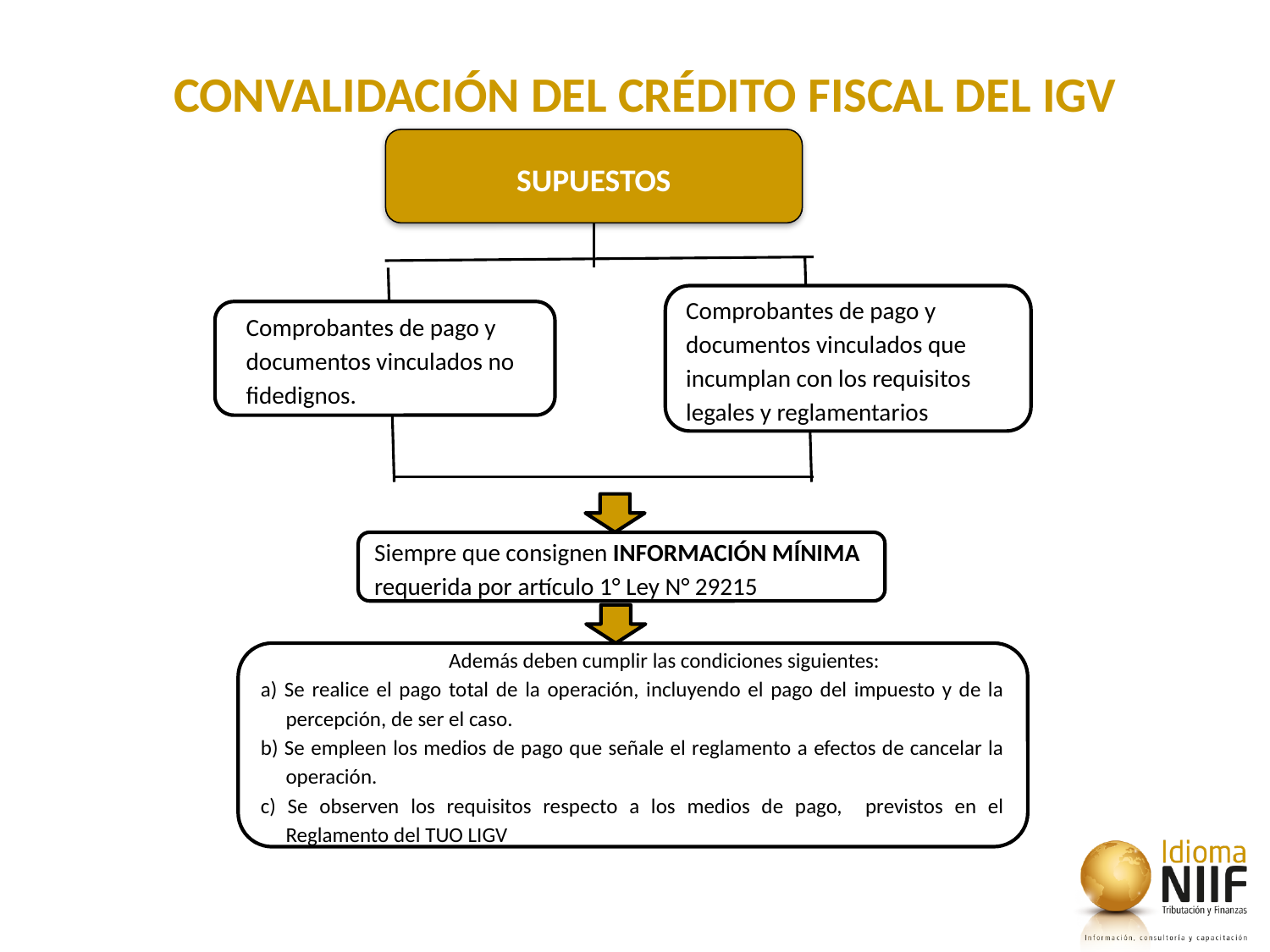

CONVALIDACIÓN DEL CRÉDITO FISCAL DEL IGV

SUPUESTOS
Comprobantes de pago y documentos vinculados que incumplan con los requisitos legales y reglamentarios
Comprobantes de pago y documentos vinculados no fidedignos.

Siempre que consignen INFORMACIÓN MÍNIMA requerida por artículo 1° Ley N° 29215

Además deben cumplir las condiciones siguientes:
a) Se realice el pago total de la operación, incluyendo el pago del impuesto y de la percepción, de ser el caso.
b) Se empleen los medios de pago que señale el reglamento a efectos de cancelar la operación.
c) Se observen los requisitos respecto a los medios de pago,  previstos en el Reglamento del TUO LIGV